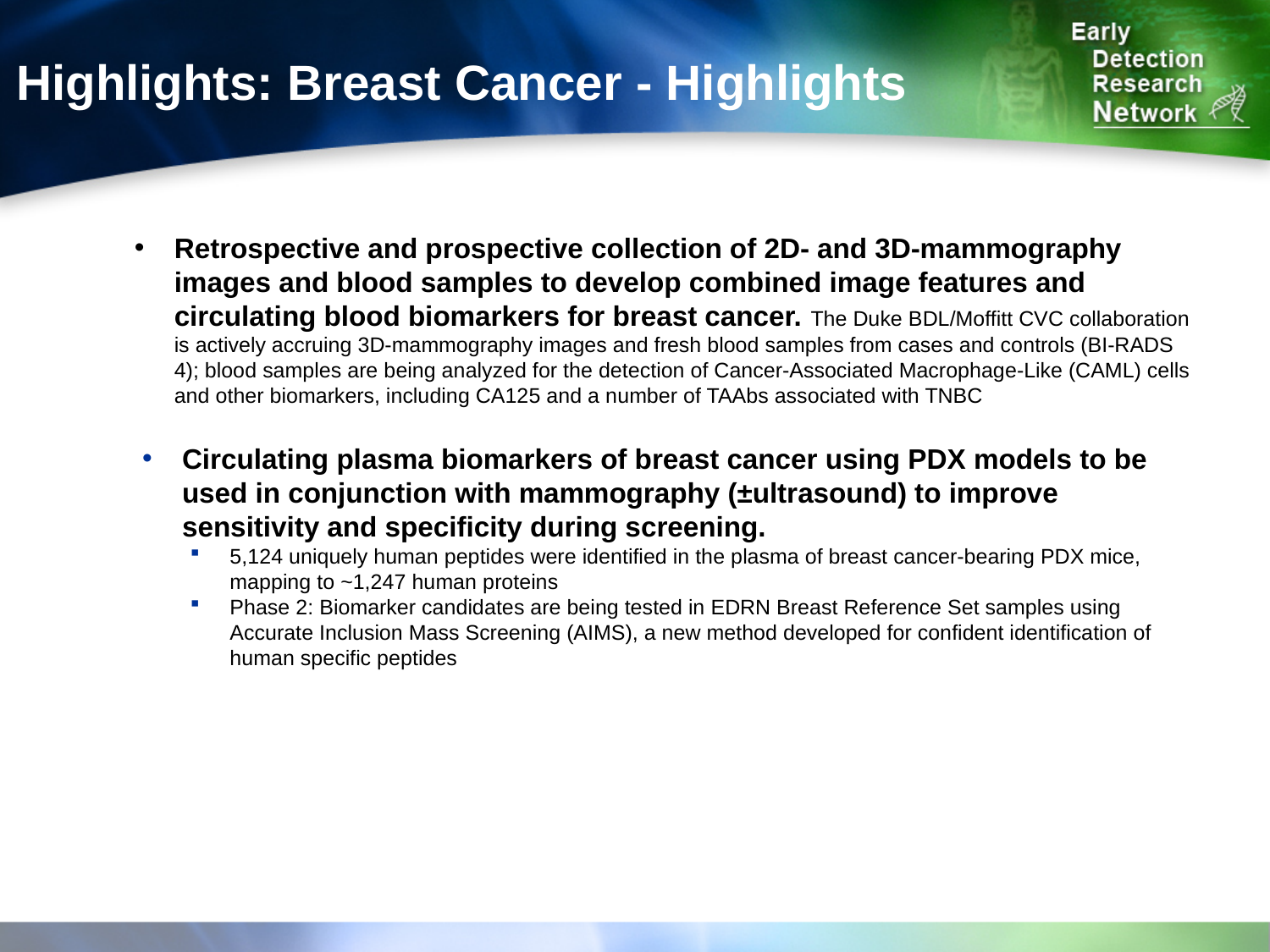

# Highlights: Breast Cancer - Highlights
Retrospective and prospective collection of 2D- and 3D-mammography images and blood samples to develop combined image features and circulating blood biomarkers for breast cancer. The Duke BDL/Moffitt CVC collaboration is actively accruing 3D-mammography images and fresh blood samples from cases and controls (BI-RADS 4); blood samples are being analyzed for the detection of Cancer-Associated Macrophage-Like (CAML) cells and other biomarkers, including CA125 and a number of TAAbs associated with TNBC

Circulating plasma biomarkers of breast cancer using PDX models to be used in conjunction with mammography (±ultrasound) to improve sensitivity and specificity during screening.
5,124 uniquely human peptides were identified in the plasma of breast cancer-bearing PDX mice, mapping to ~1,247 human proteins
Phase 2: Biomarker candidates are being tested in EDRN Breast Reference Set samples using Accurate Inclusion Mass Screening (AIMS), a new method developed for confident identification of human specific peptides